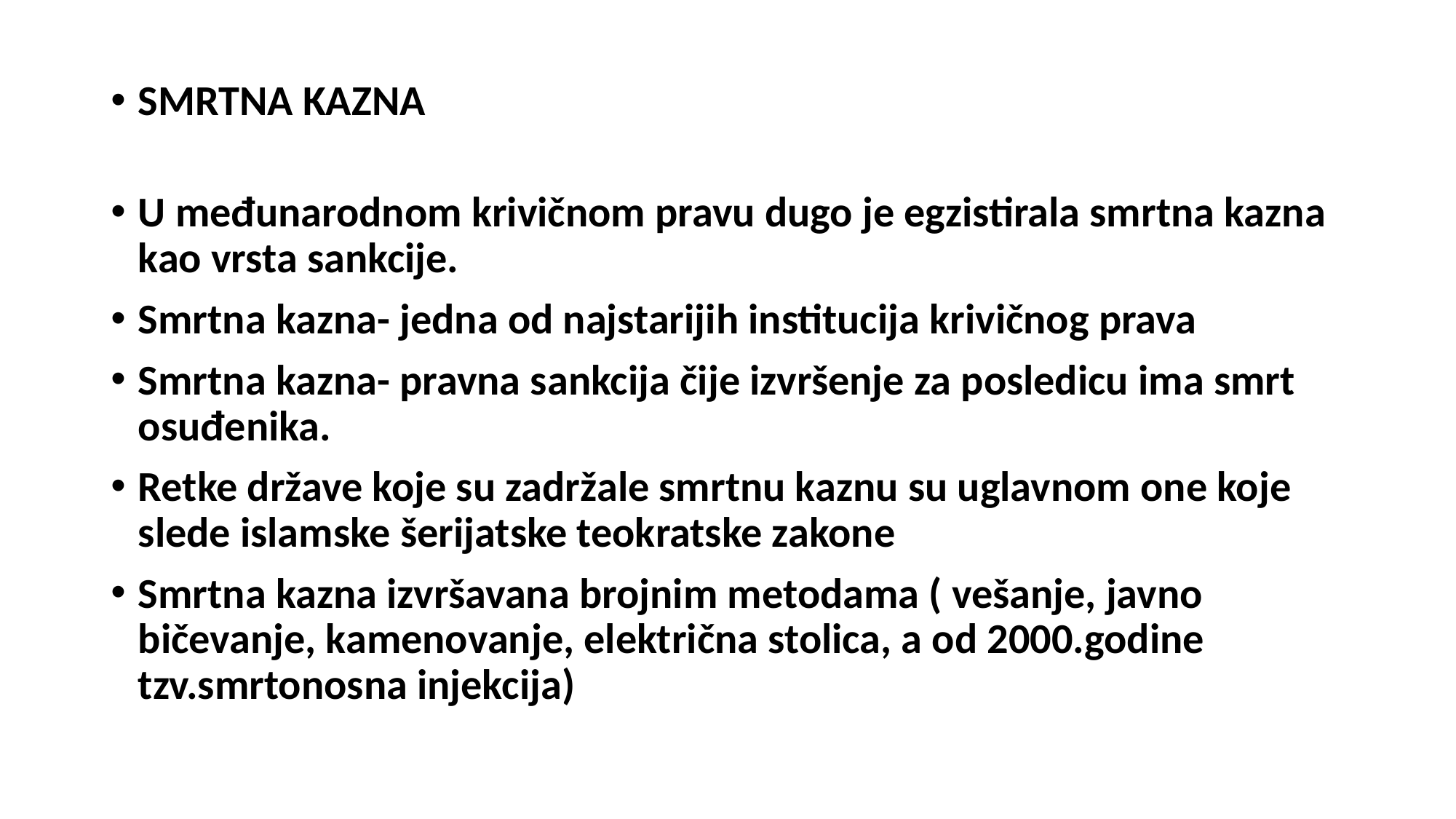

SMRTNA KAZNA
U međunarodnom krivičnom pravu dugo je egzistirala smrtna kazna kao vrsta sankcije.
Smrtna kazna- jedna od najstarijih institucija krivičnog prava
Smrtna kazna- pravna sankcija čije izvršenje za posledicu ima smrt osuđenika.
Retke države koje su zadržale smrtnu kaznu su uglavnom one koje slede islamske šerijatske teokratske zakone
Smrtna kazna izvršavana brojnim metodama ( vešanje, javno bičevanje, kamenovanje, električna stolica, a od 2000.godine tzv.smrtonosna injekcija)